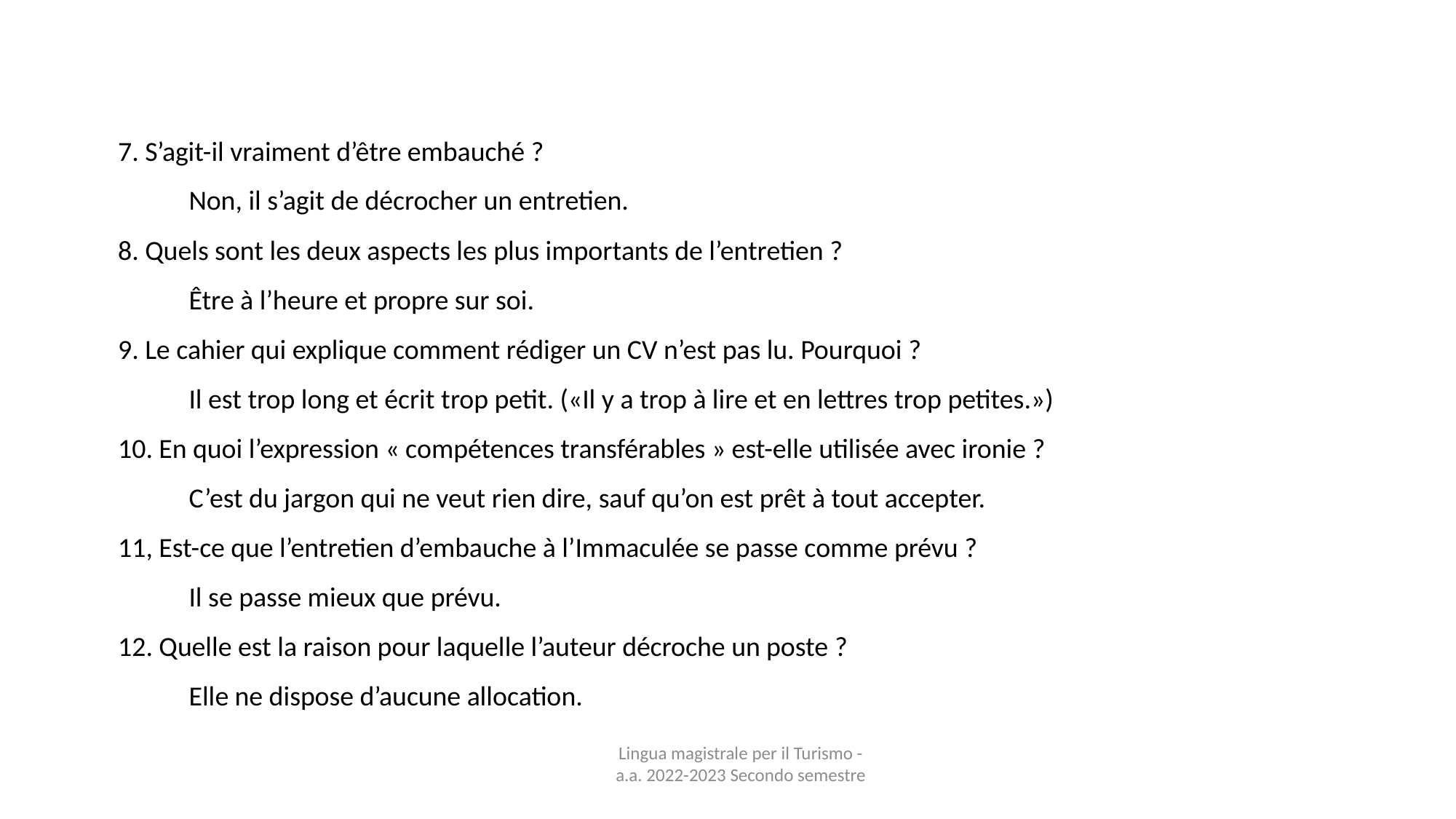

7. S’agit-il vraiment d’être embauché ?
	Non, il s’agit de décrocher un entretien.
8. Quels sont les deux aspects les plus importants de l’entretien ?
 	Être à l’heure et propre sur soi.
9. Le cahier qui explique comment rédiger un CV n’est pas lu. Pourquoi ?
	Il est trop long et écrit trop petit. («Il y a trop à lire et en lettres trop petites.»)
10. En quoi l’expression « compétences transférables » est-elle utilisée avec ironie ?
	C’est du jargon qui ne veut rien dire, sauf qu’on est prêt à tout accepter.
11, Est-ce que l’entretien d’embauche à l’Immaculée se passe comme prévu ?
	Il se passe mieux que prévu.
12. Quelle est la raison pour laquelle l’auteur décroche un poste ?
	Elle ne dispose d’aucune allocation.

Lingua magistrale per il Turismo - a.a. 2022-2023 Secondo semestre